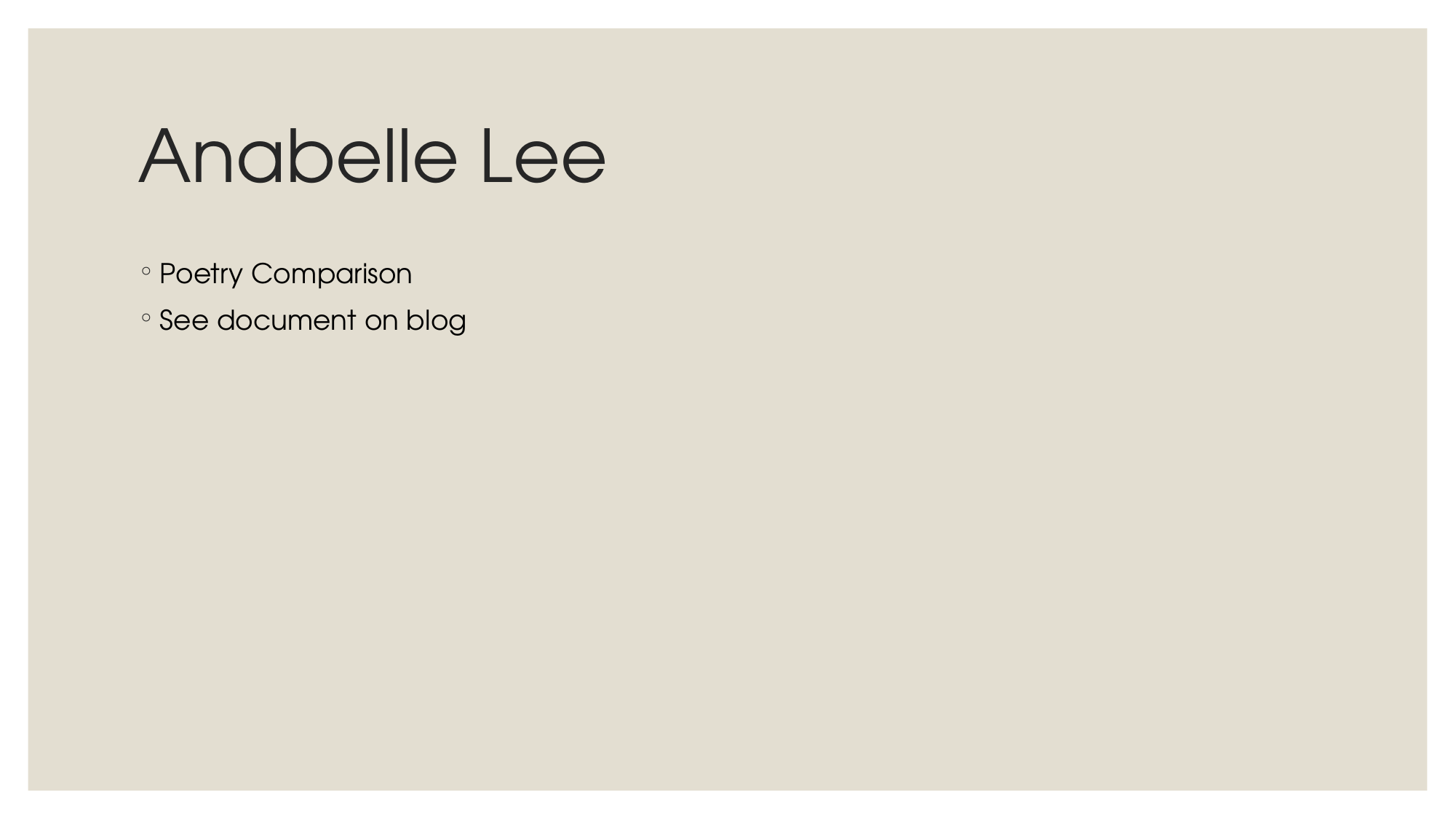

# Anabelle Lee
Poetry Comparison
See document on blog